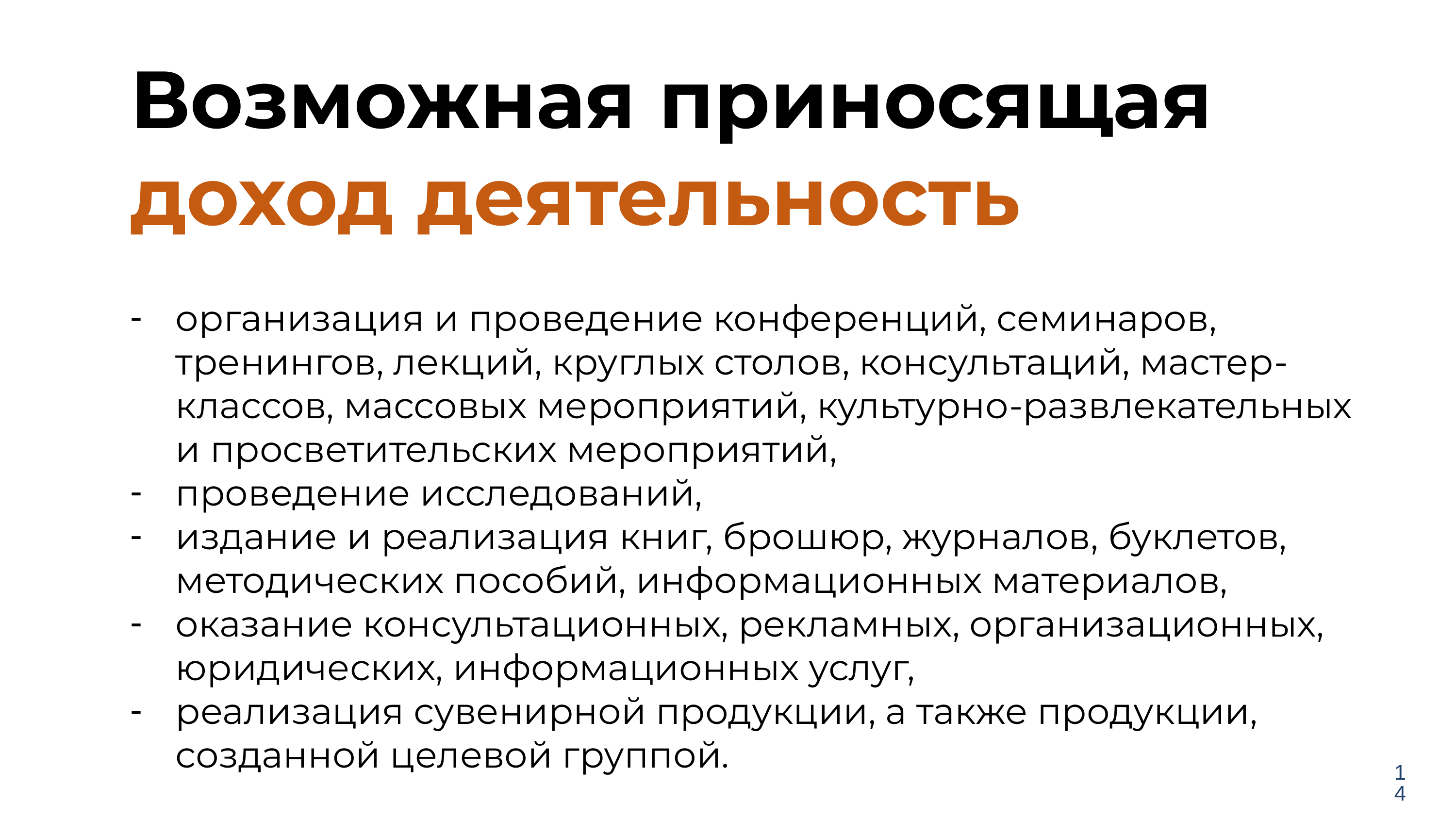

Возможная приносящая доход деятельность

организация и проведение конференций, семинаров, тренингов, лекций, круглых столов, консультаций, мастер-классов, массовых мероприятий, культурно-развлекательных и просветительских мероприятий,
проведение исследований,
издание и реализация книг, брошюр, журналов, буклетов, методических пособий, информационных материалов,
оказание консультационных, рекламных, организационных, юридических, информационных услуг,
реализация сувенирной продукции, а также продукции, созданной целевой группой.
14